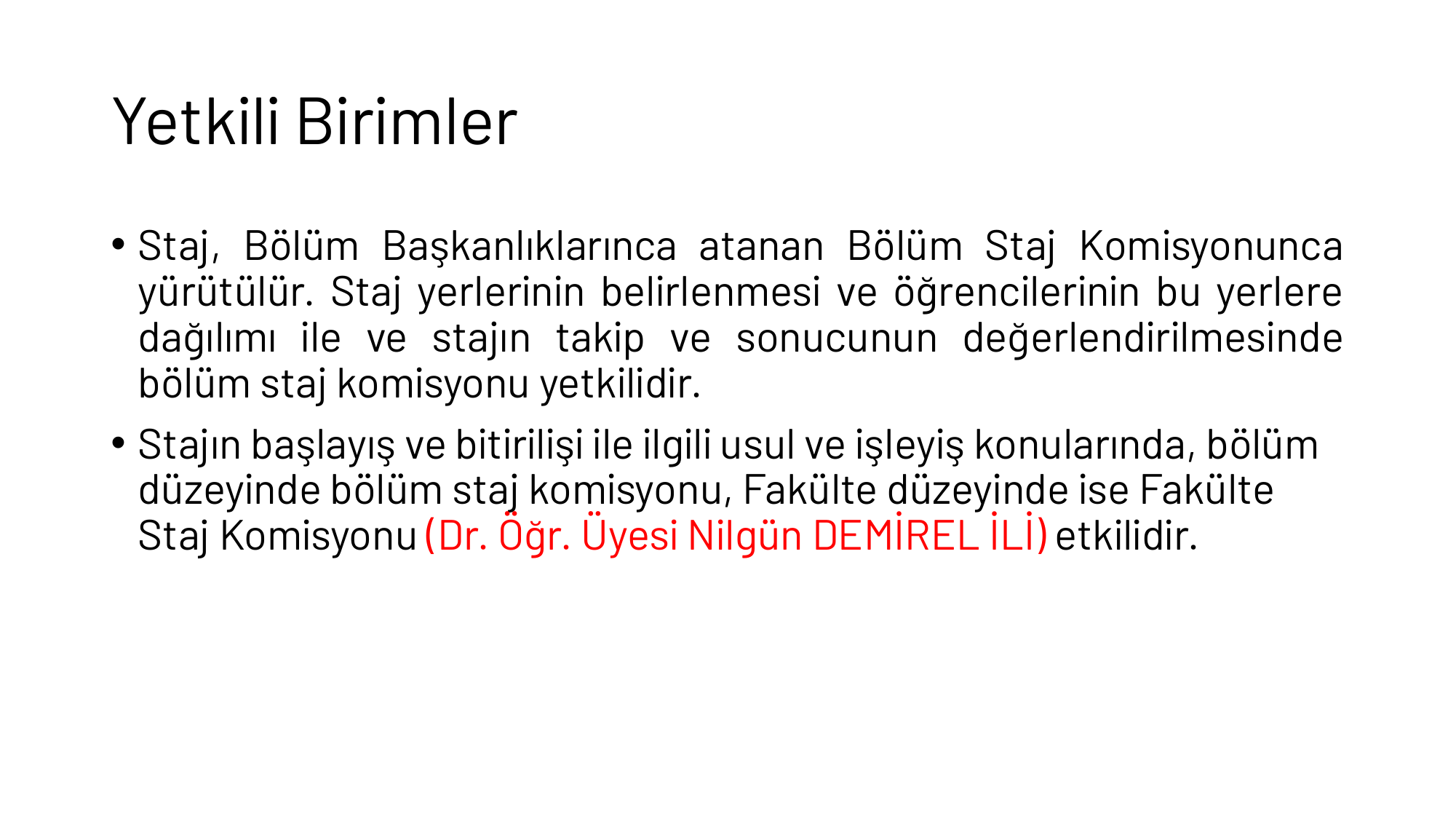

# Yetkili Birimler
Staj, Bölüm Başkanlıklarınca atanan Bölüm Staj Komisyonunca yürütülür. Staj yerlerinin belirlenmesi ve öğrencilerinin bu yerlere dağılımı ile ve stajın takip ve sonucunun değerlendirilmesinde bölüm staj komisyonu yetkilidir.
Stajın başlayış ve bitirilişi ile ilgili usul ve işleyiş konularında, bölüm düzeyinde bölüm staj komisyonu, Fakülte düzeyinde ise Fakülte Staj Komisyonu (Dr. Öğr. Üyesi Nilgün DEMİREL İLİ) etkilidir.